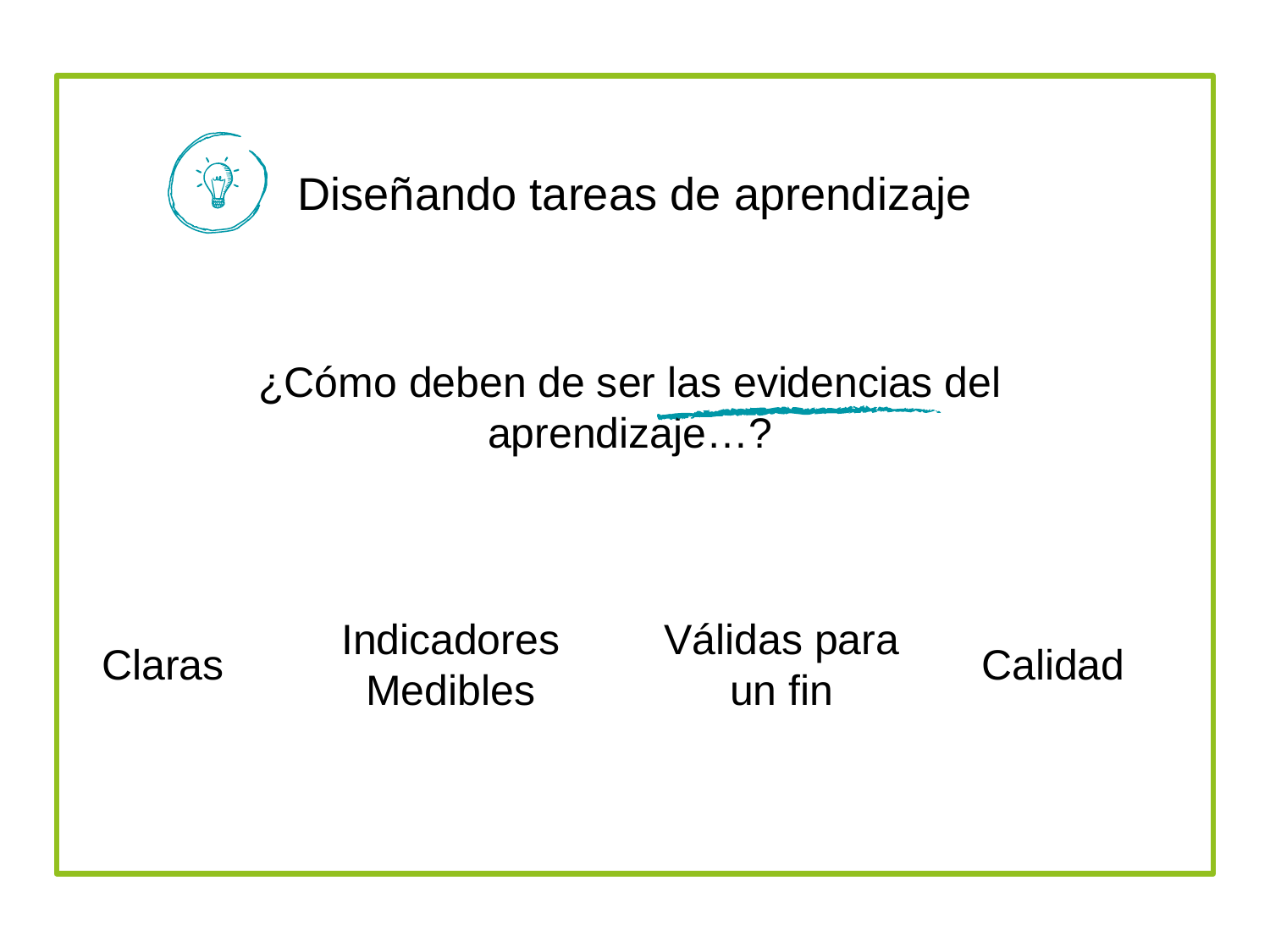

Diseñando tareas de aprendizaje

¿Cómo deben de ser las evidencias del aprendizaje…?

Claras
Indicadores
Medibles
Válidas para un fin
Calidad